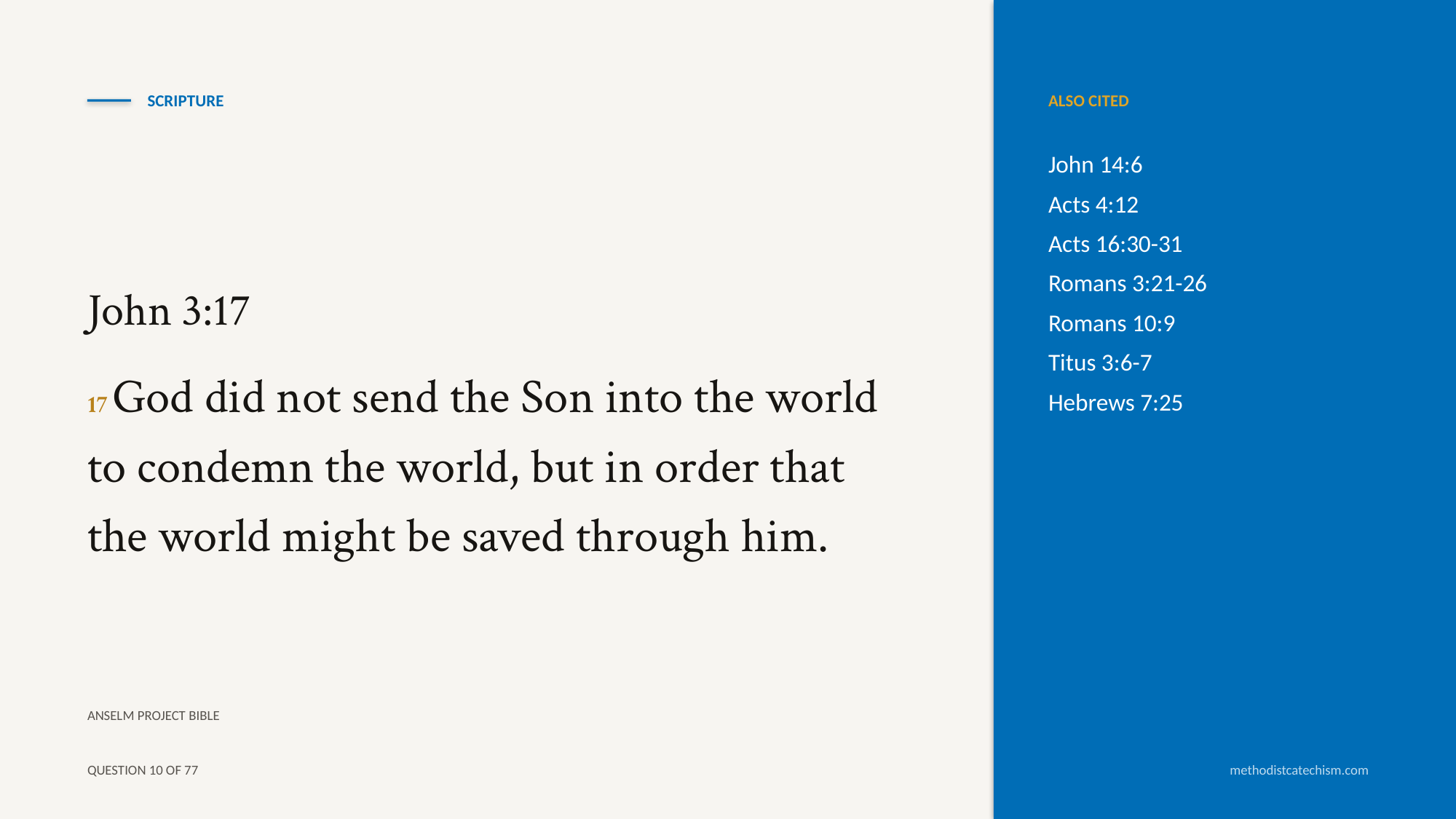

SCRIPTURE
ALSO CITED

John 14:6
Acts 4:12
Acts 16:30-31
Romans 3:21-26
Romans 10:9
Titus 3:6-7
Hebrews 7:25
John 3:17
17 God did not send the Son into the world to condemn the world, but in order that the world might be saved through him.
ANSELM PROJECT BIBLE
QUESTION 10 OF 77
methodistcatechism.com